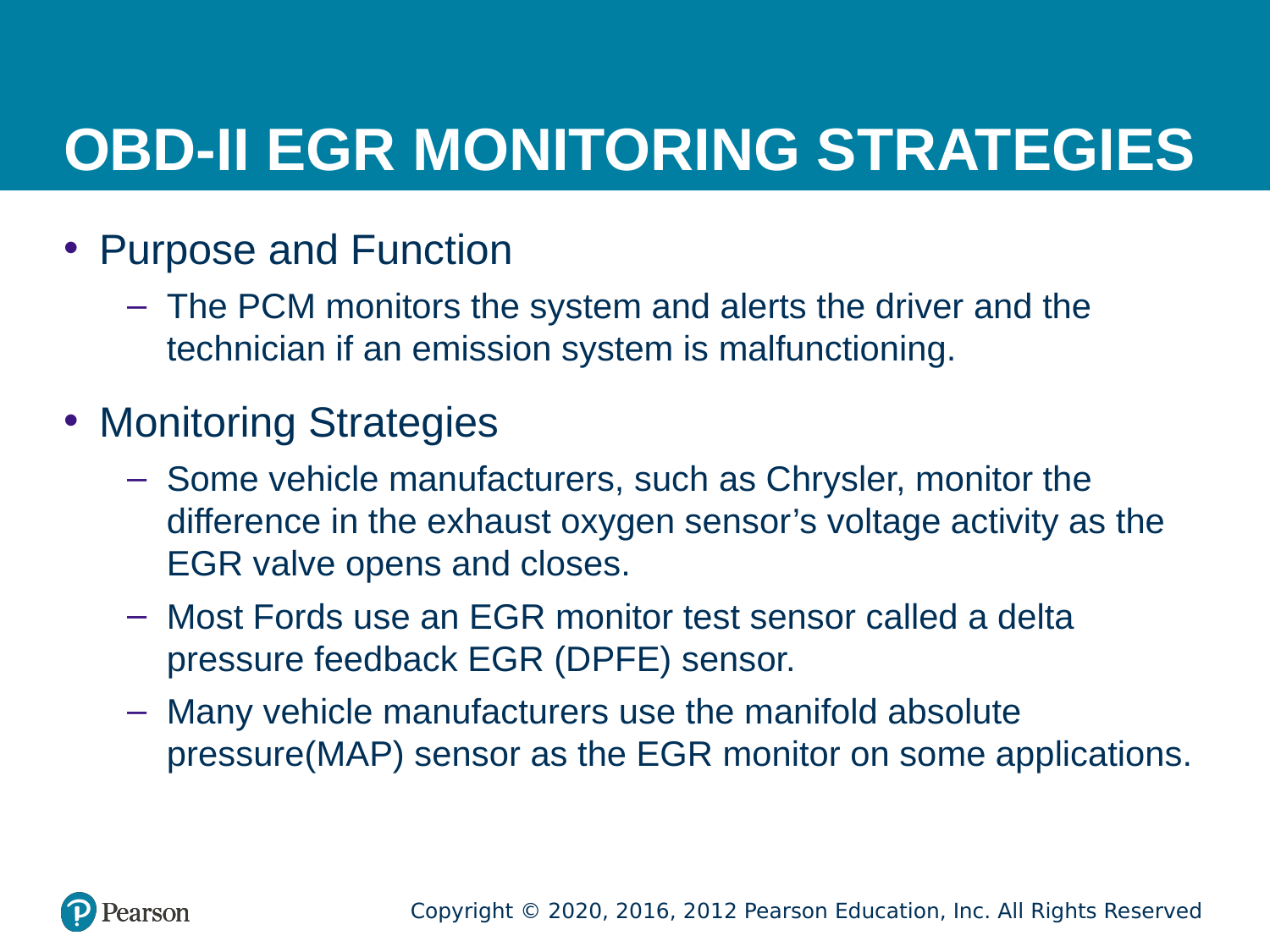

# OBD-II EGR MONITORING STRATEGIES
Purpose and Function
The PCM monitors the system and alerts the driver and the technician if an emission system is malfunctioning.
Monitoring Strategies
Some vehicle manufacturers, such as Chrysler, monitor the difference in the exhaust oxygen sensor’s voltage activity as the EGR valve opens and closes.
Most Fords use an EGR monitor test sensor called a delta pressure feedback EGR (DPFE) sensor.
Many vehicle manufacturers use the manifold absolute pressure(MAP) sensor as the EGR monitor on some applications.